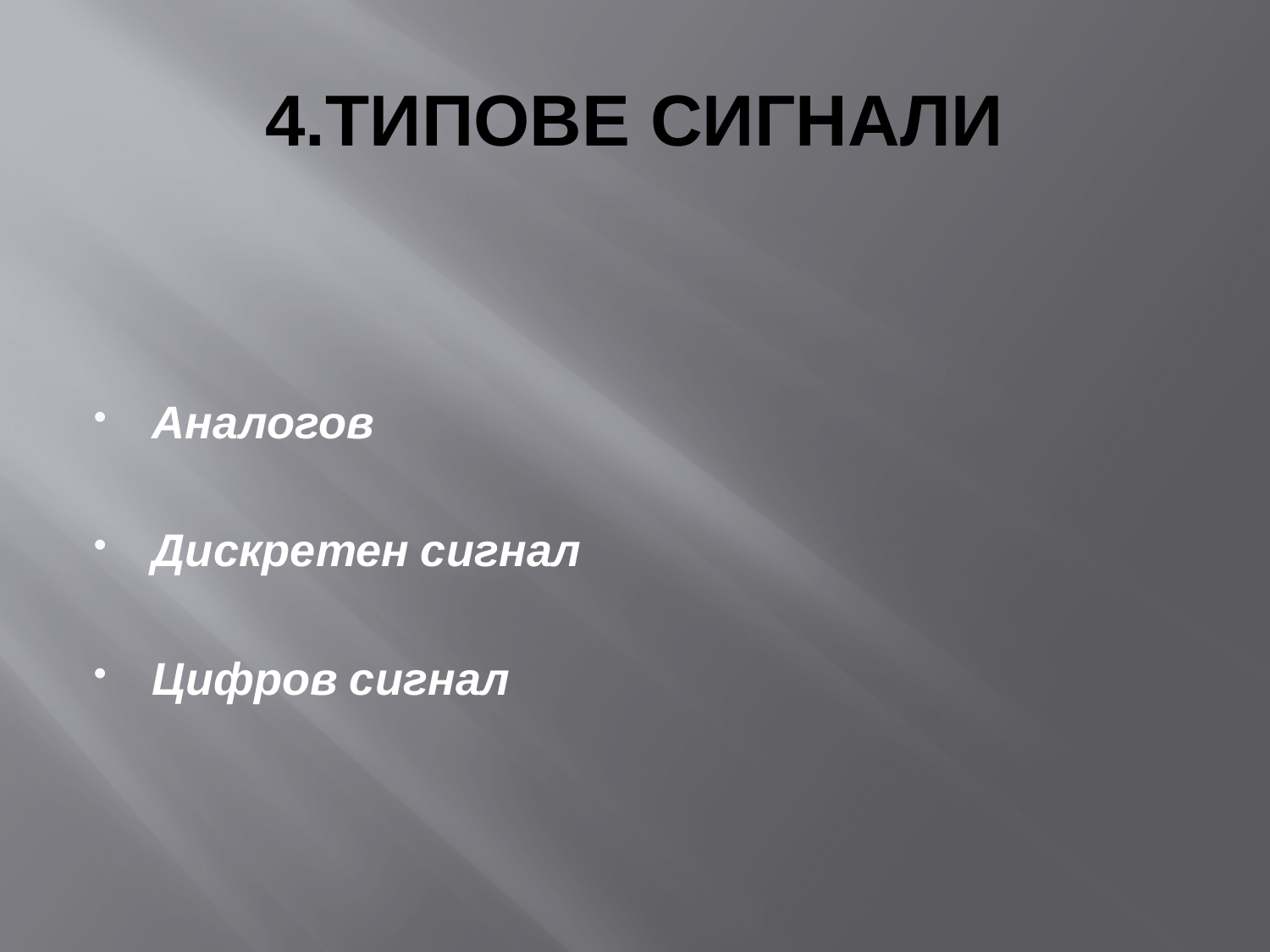

# 4.Типове сигнали
Аналогов

Дискретен сигнал

Цифров сигнал